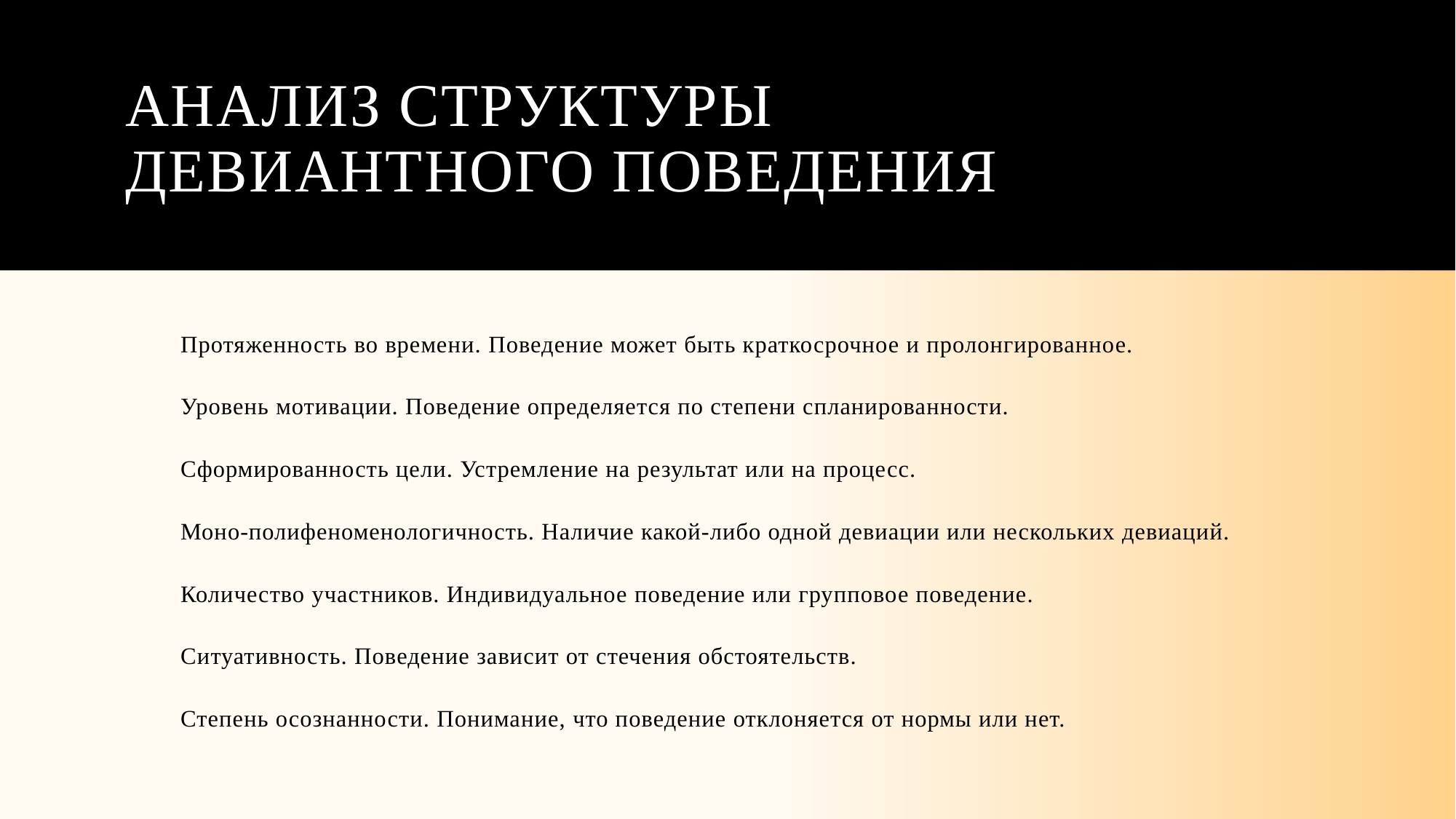

# Анализ структуры девиантного поведения
Протяженность во времени. Поведение может быть краткосрочное и пролонгированное.
Уровень мотивации. Поведение определяется по степени спланированности.
Сформированность цели. Устремление на результат или на процесс.
Моно-полифеноменологичность. Наличие какой-либо одной девиации или нескольких девиаций.
Количество участников. Индивидуальное поведение или групповое поведение.
Ситуативность. Поведение зависит от стечения обстоятельств.
Степень осознанности. Понимание, что поведение отклоняется от нормы или нет.